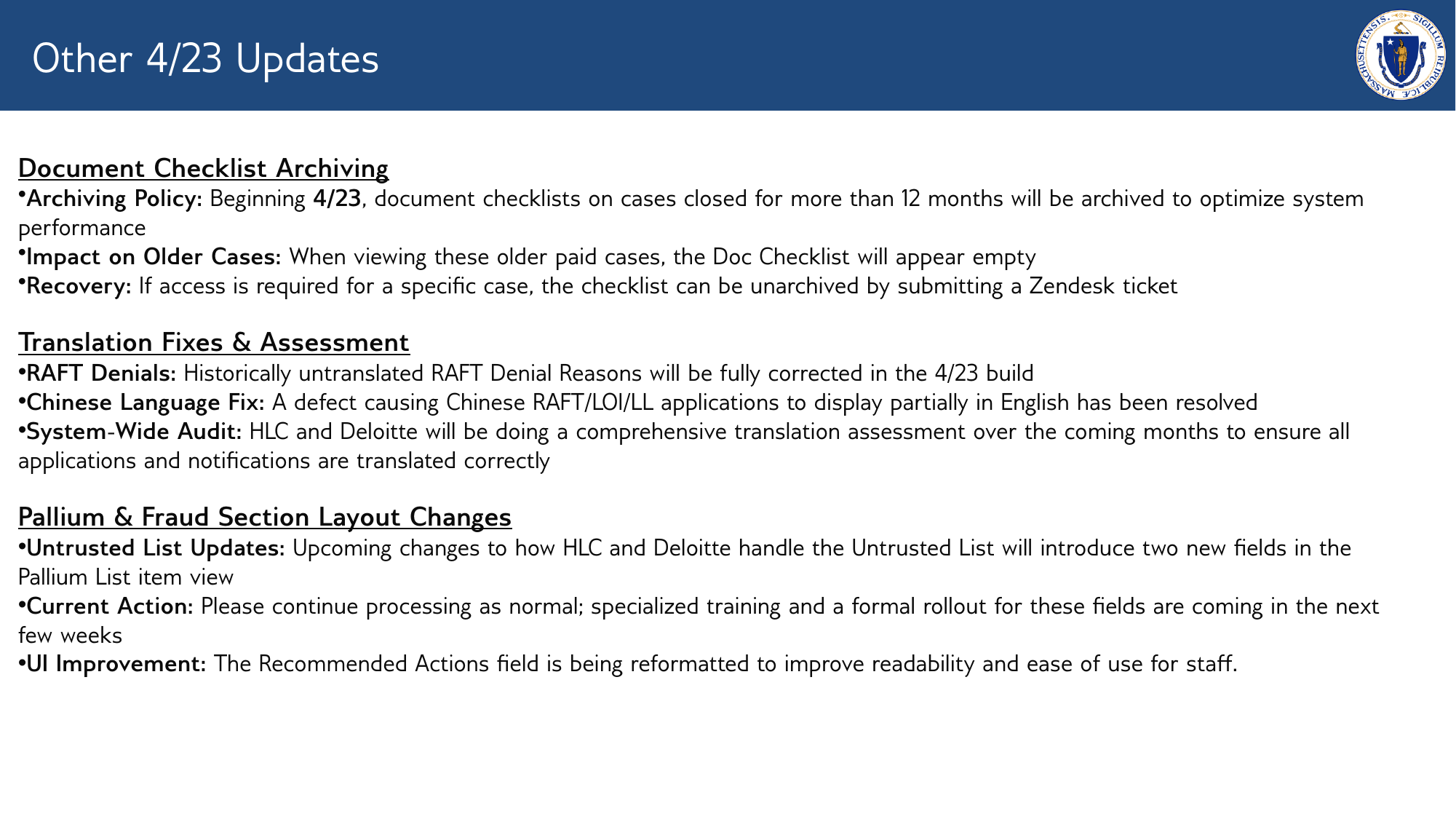

# Other 4/23 Updates
Document Checklist Archiving
Archiving Policy: Beginning 4/23, document checklists on cases closed for more than 12 months will be archived to optimize system performance
Impact on Older Cases: When viewing these older paid cases, the Doc Checklist will appear empty
Recovery: If access is required for a specific case, the checklist can be unarchived by submitting a Zendesk ticket

Translation Fixes & Assessment
RAFT Denials: Historically untranslated RAFT Denial Reasons will be fully corrected in the 4/23 build
Chinese Language Fix: A defect causing Chinese RAFT/LOI/LL applications to display partially in English has been resolved
System-Wide Audit: HLC and Deloitte will be doing a comprehensive translation assessment over the coming months to ensure all applications and notifications are translated correctly

Pallium & Fraud Section Layout Changes
Untrusted List Updates: Upcoming changes to how HLC and Deloitte handle the Untrusted List will introduce two new fields in the Pallium List item view
Current Action: Please continue processing as normal; specialized training and a formal rollout for these fields are coming in the next few weeks
UI Improvement: The Recommended Actions field is being reformatted to improve readability and ease of use for staff.